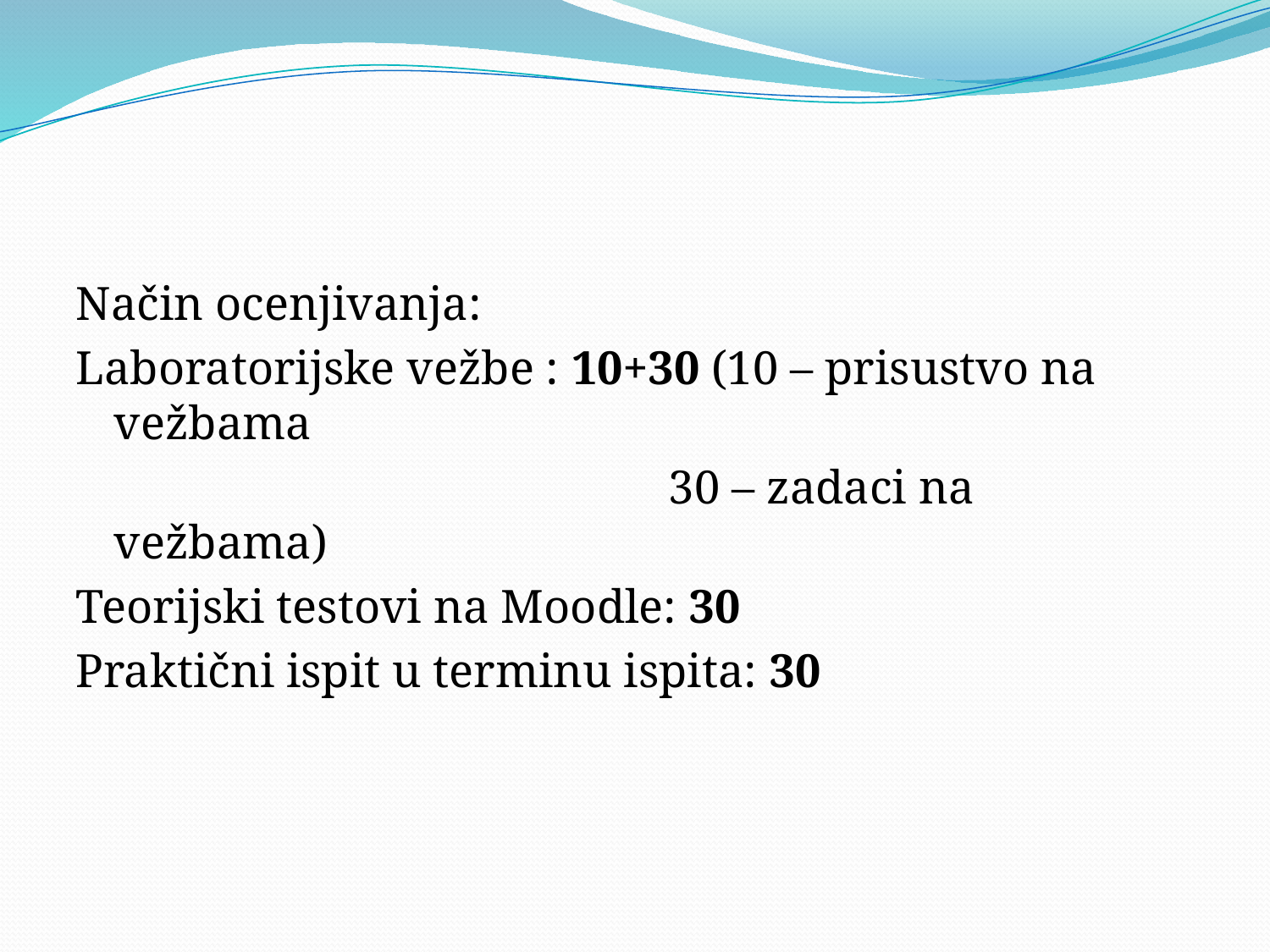

#
Način ocenjivanja:
Laboratorijske vežbe : 10+30 (10 – prisustvo na vežbama
                                                  30 – zadaci na vežbama)
Teorijski testovi na Moodle: 30
Praktični ispit u terminu ispita: 30